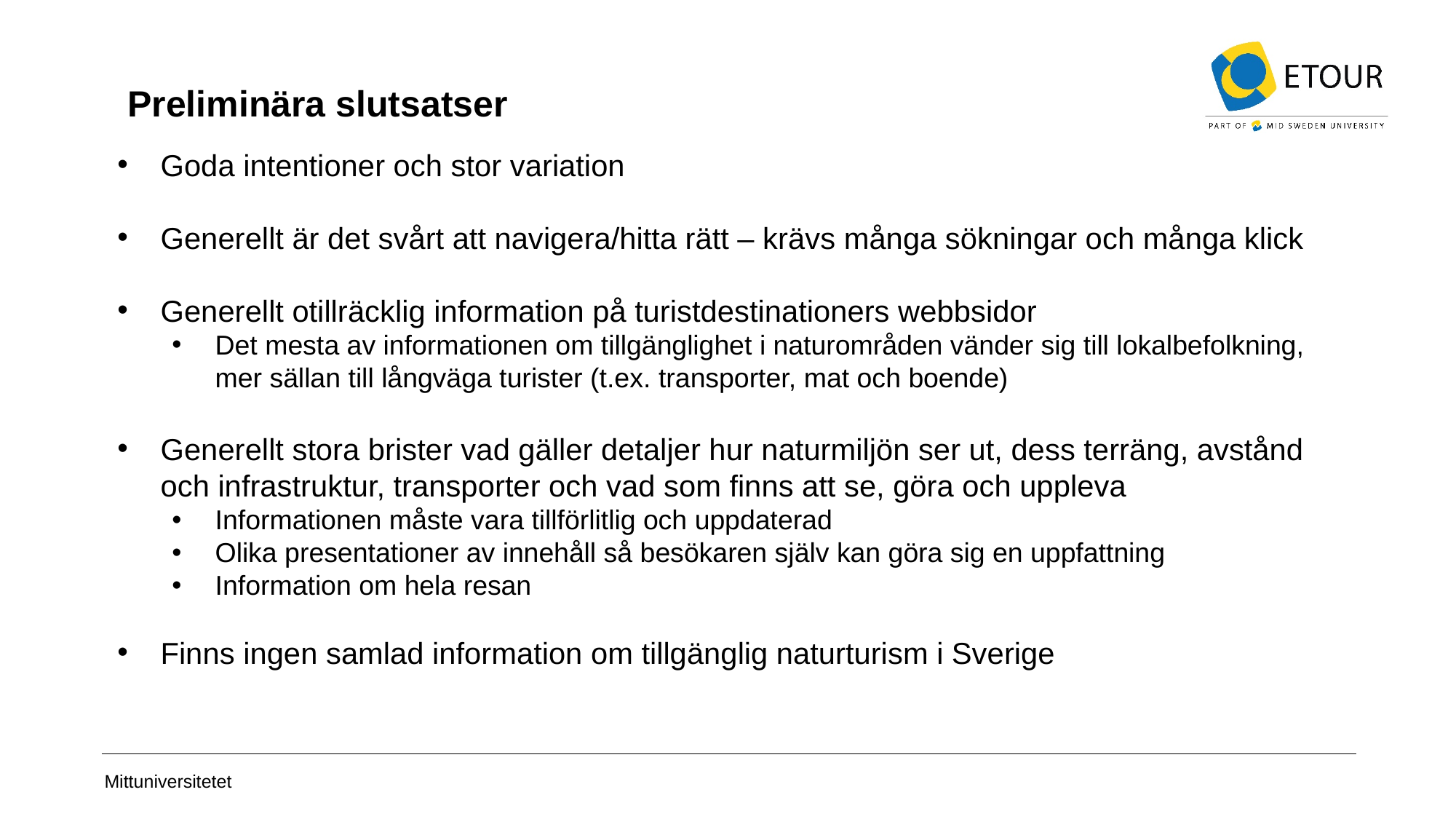

# Preliminära slutsatser
Goda intentioner och stor variation

Generellt är det svårt att navigera/hitta rätt – krävs många sökningar och många klick

Generellt otillräcklig information på turistdestinationers webbsidor
Det mesta av informationen om tillgänglighet i naturområden vänder sig till lokalbefolkning, mer sällan till långväga turister (t.ex. transporter, mat och boende)

Generellt stora brister vad gäller detaljer hur naturmiljön ser ut, dess terräng, avstånd och infrastruktur, transporter och vad som finns att se, göra och uppleva
Informationen måste vara tillförlitlig och uppdaterad
Olika presentationer av innehåll så besökaren själv kan göra sig en uppfattning
Information om hela resan

Finns ingen samlad information om tillgänglig naturturism i Sverige